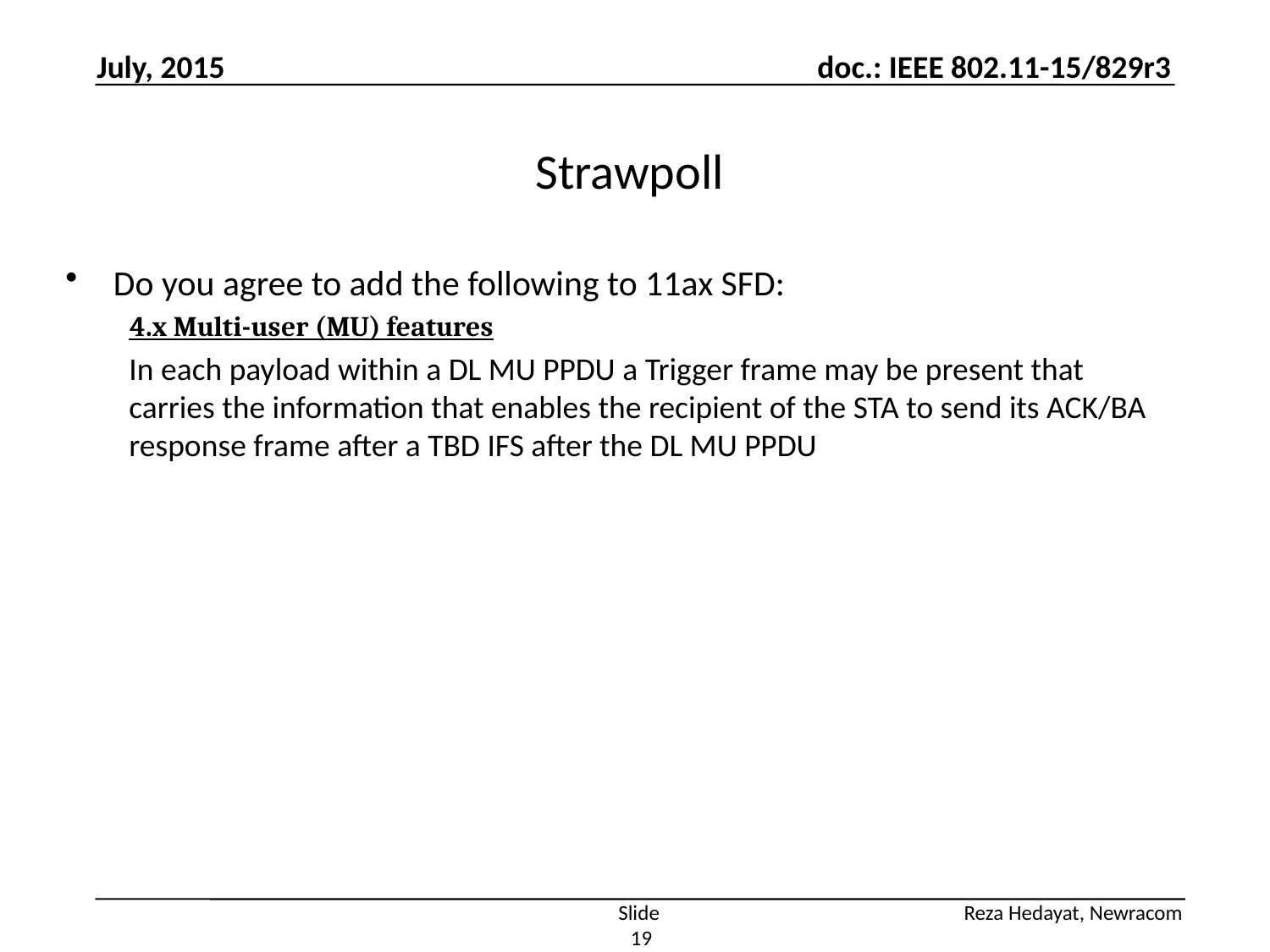

July, 2015
# Strawpoll
Do you agree to add the following to 11ax SFD:
4.x Multi-user (MU) features
In each payload within a DL MU PPDU a Trigger frame may be present that carries the information that enables the recipient of the STA to send its ACK/BA response frame after a TBD IFS after the DL MU PPDU
Slide 19